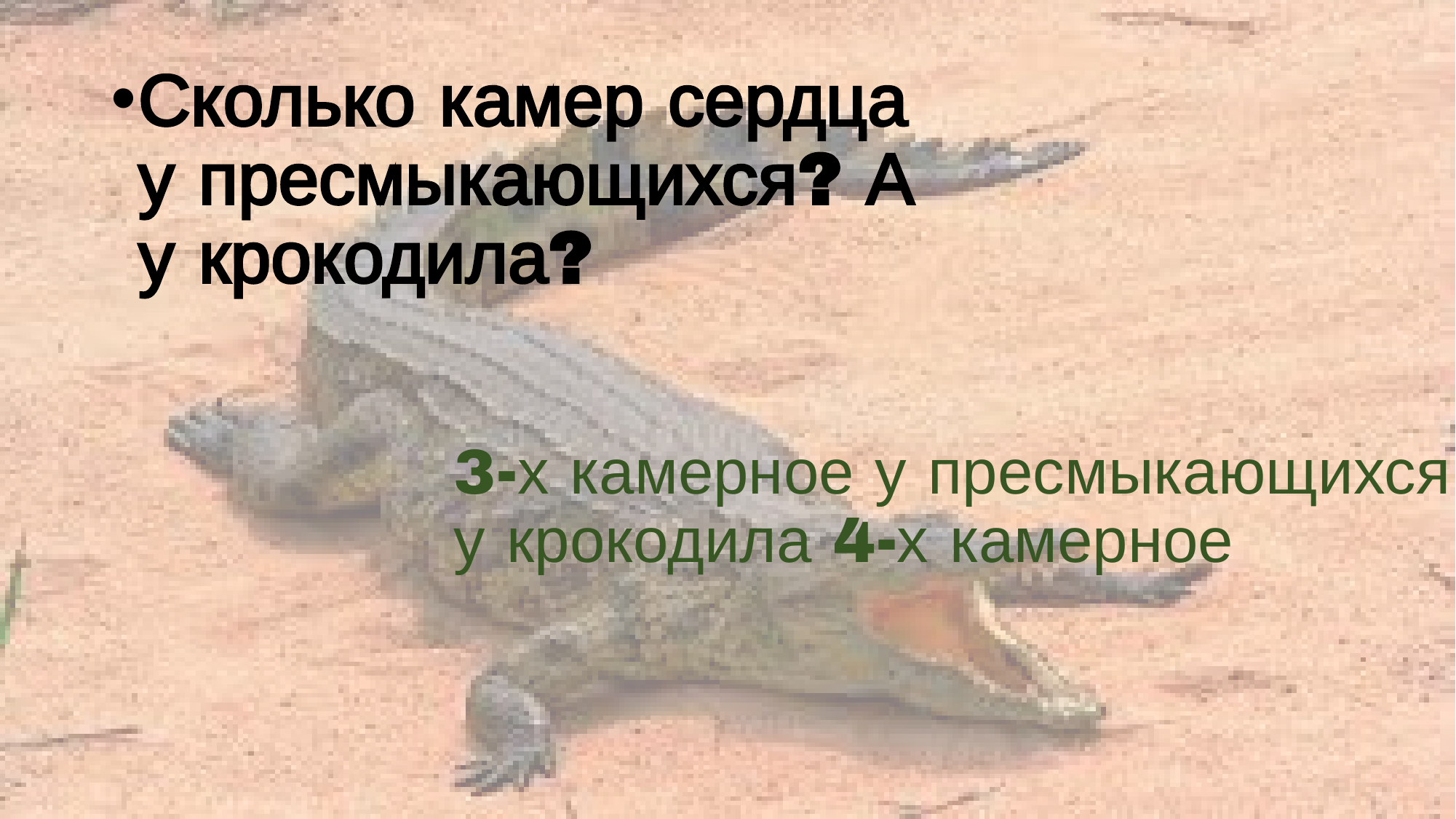

Сколько камер сердца у пресмыкающихся? А у крокодила?
# 3-х камерное у пресмыкающихся у крокодила 4-х камерное